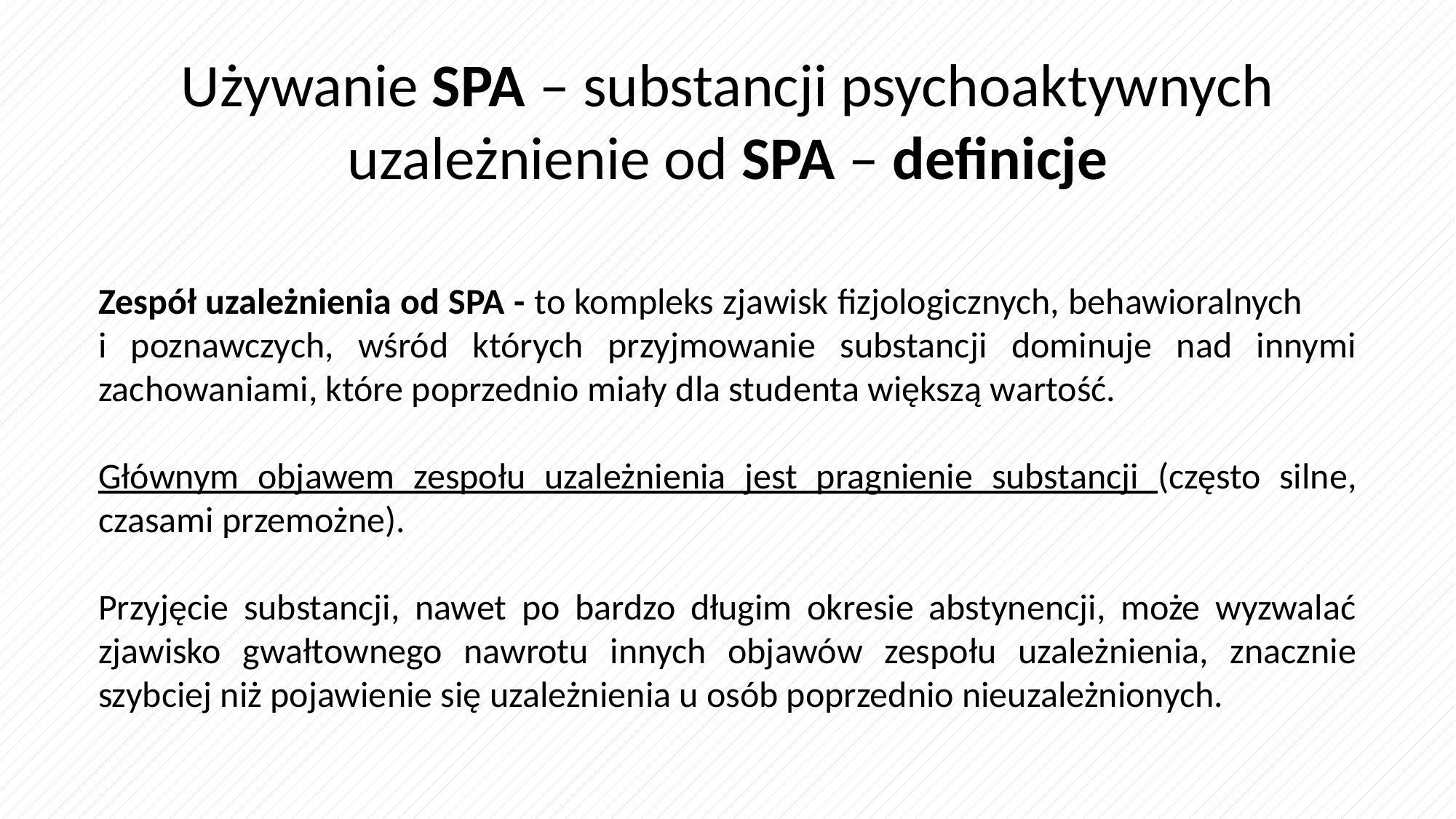

Używanie SPA – substancji psychoaktywnych uzależnienie od SPA – definicje
Zespół uzależnienia od SPA - to kompleks zjawisk fizjologicznych, behawioralnych       i poznawczych, wśród których przyjmowanie substancji dominuje nad innymi zachowaniami, które poprzednio miały dla studenta większą wartość.

Głównym objawem zespołu uzależnienia jest pragnienie substancji (często silne, czasami przemożne).

Przyjęcie substancji, nawet po bardzo długim okresie abstynencji, może wyzwalać zjawisko gwałtownego nawrotu innych objawów zespołu uzależnienia, znacznie szybciej niż pojawienie się uzależnienia u osób poprzednio nieuzależnionych.